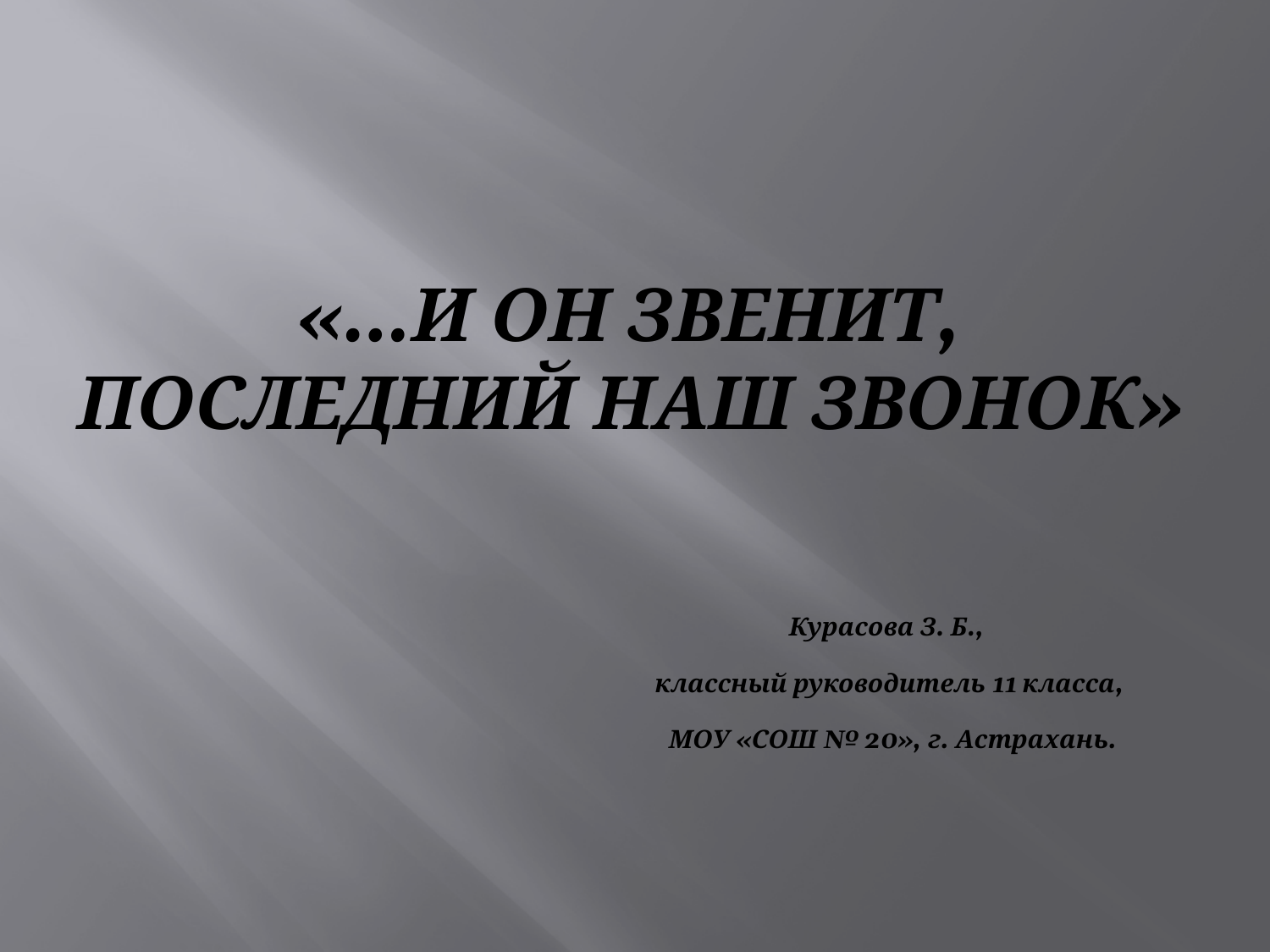

# «…И ОН ЗВЕНИТ, ПОСЛЕДНИЙ НАШ ЗВОНОК»
Курасова З. Б.,
классный руководитель 11 класса,
МОУ «СОШ № 20», г. Астрахань.